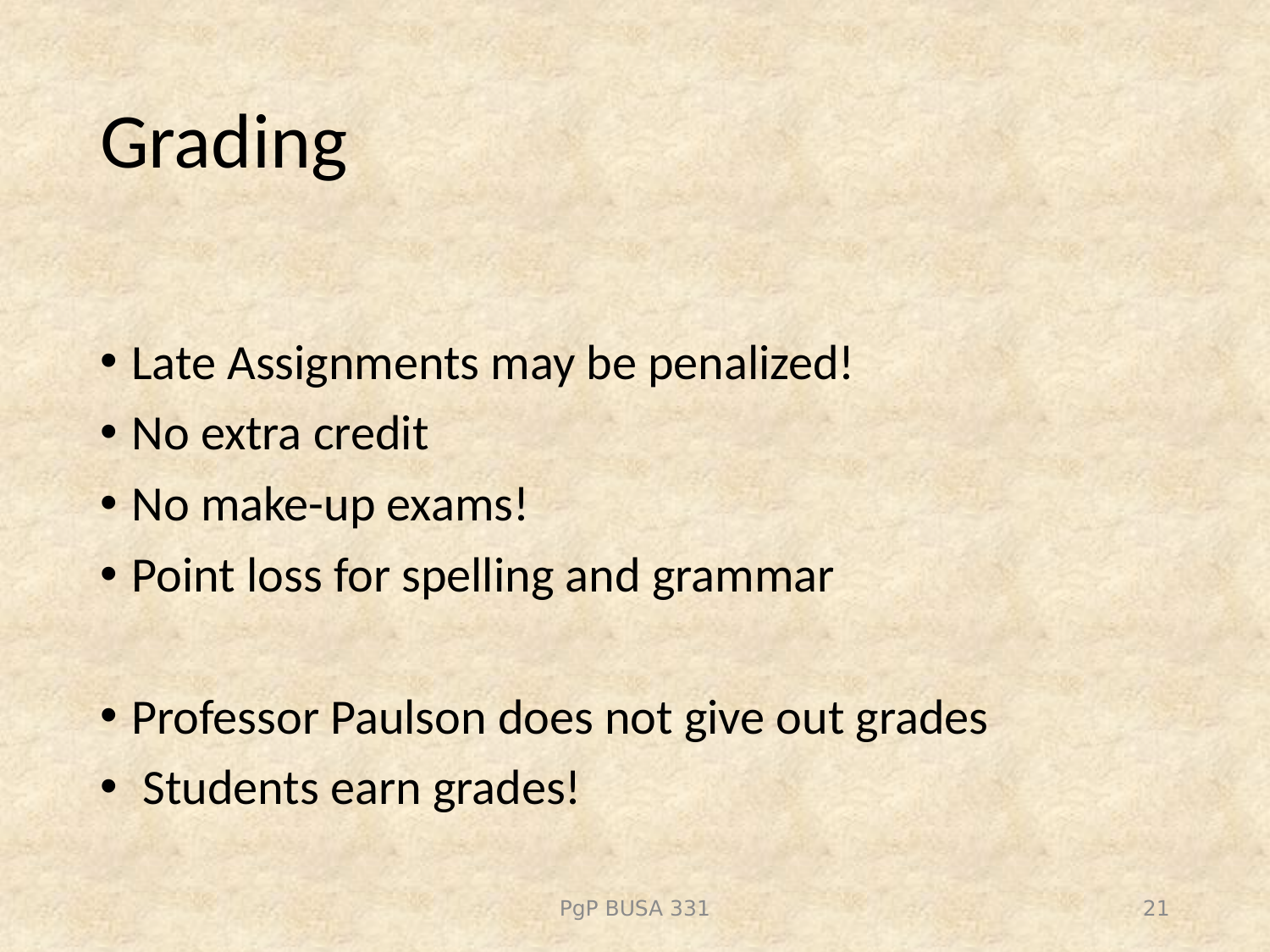

# Grading

Late Assignments may be penalized!
No extra credit
No make-up exams!
Point loss for spelling and grammar

Professor Paulson does not give out grades
 Students earn grades!

PgP BUSA 331
21